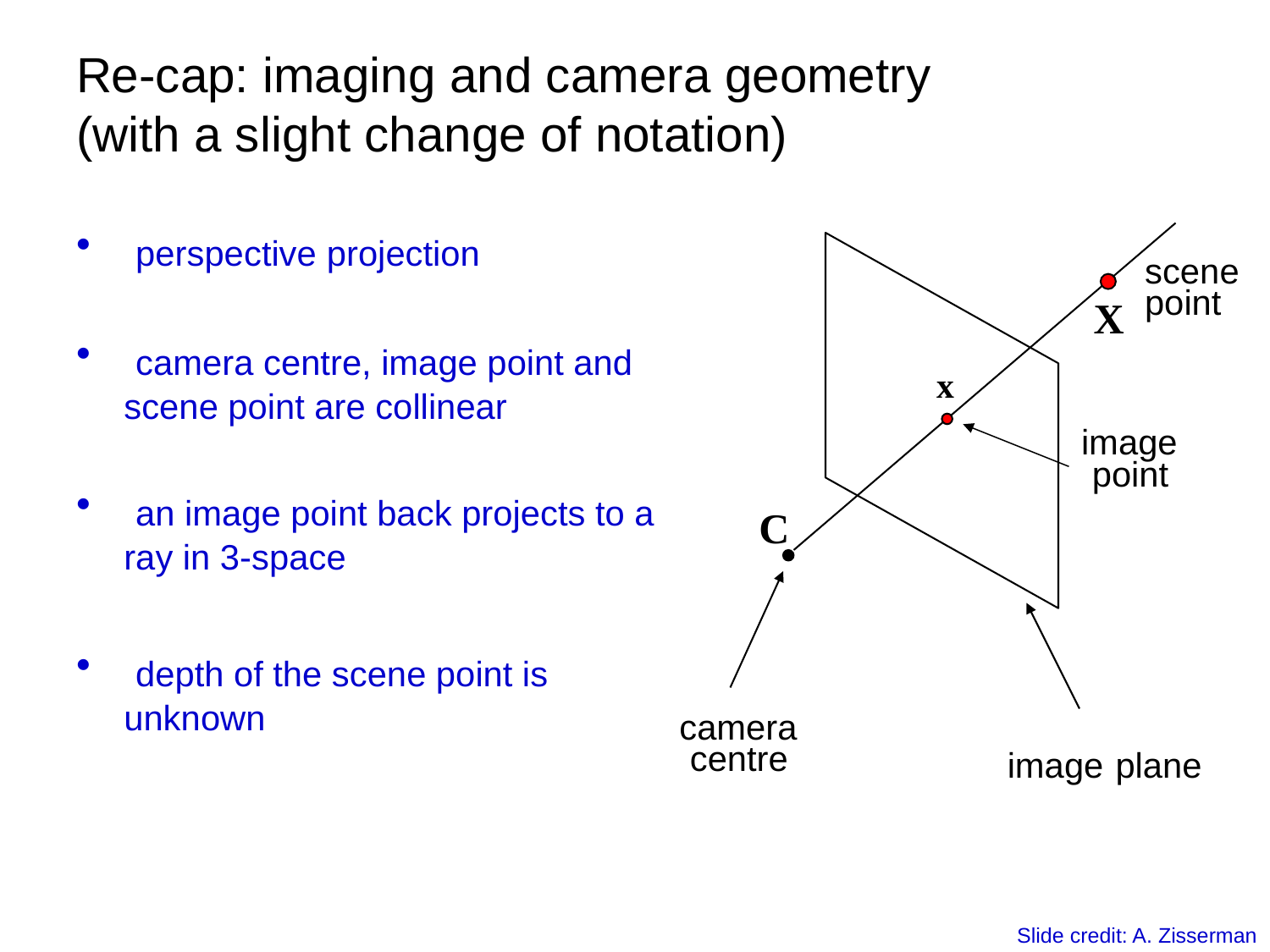

# Re-cap: imaging and camera geometry (with a slight change of notation)

 perspective projection

 camera centre, image point and scene point are collinear

 an image point back projects to a ray in 3-space

 depth of the scene point is unknown

scene

point

X
x

image

point
C

camera
centre
image plane
Slide credit: A. Zisserman